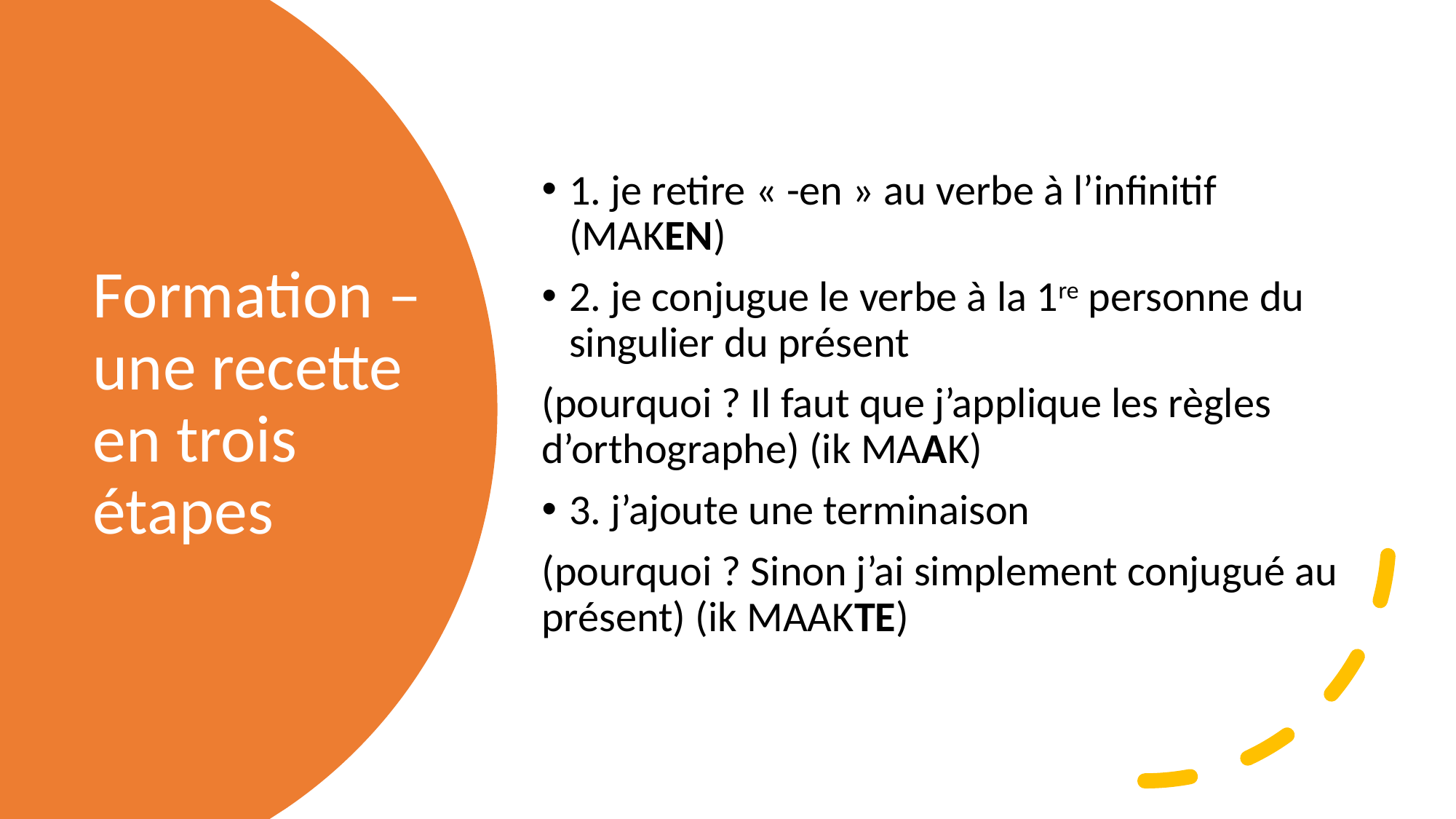

1. je retire « -en » au verbe à l’infinitif (MAKEN)
2. je conjugue le verbe à la 1re personne du singulier du présent
(pourquoi ? Il faut que j’applique les règles d’orthographe) (ik MAAK)
3. j’ajoute une terminaison
(pourquoi ? Sinon j’ai simplement conjugué au présent) (ik MAAKTE)
# Formation – une recette en trois étapes